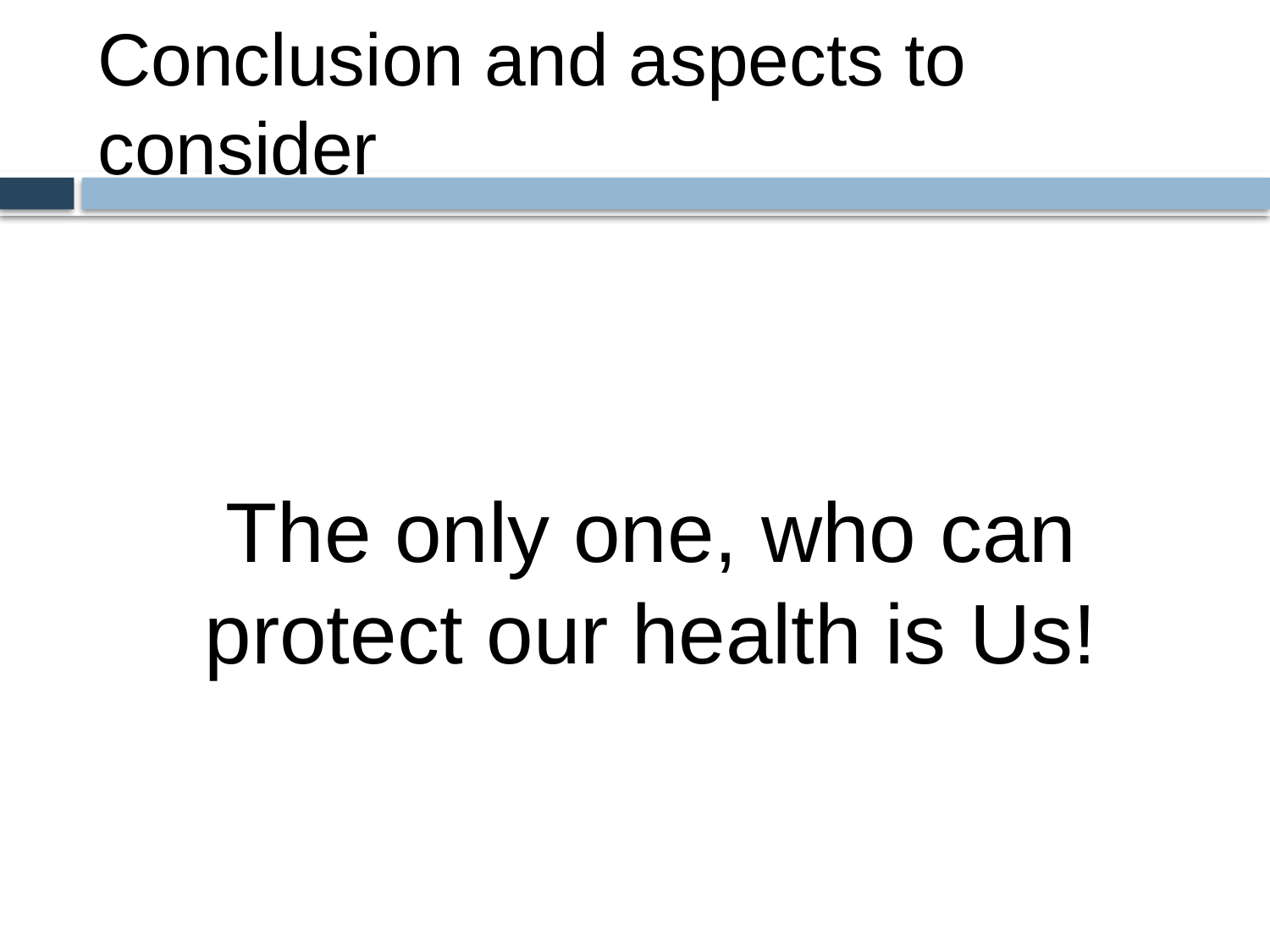

# Conclusion and aspects to consider

The only one, who can protect our health is Us!